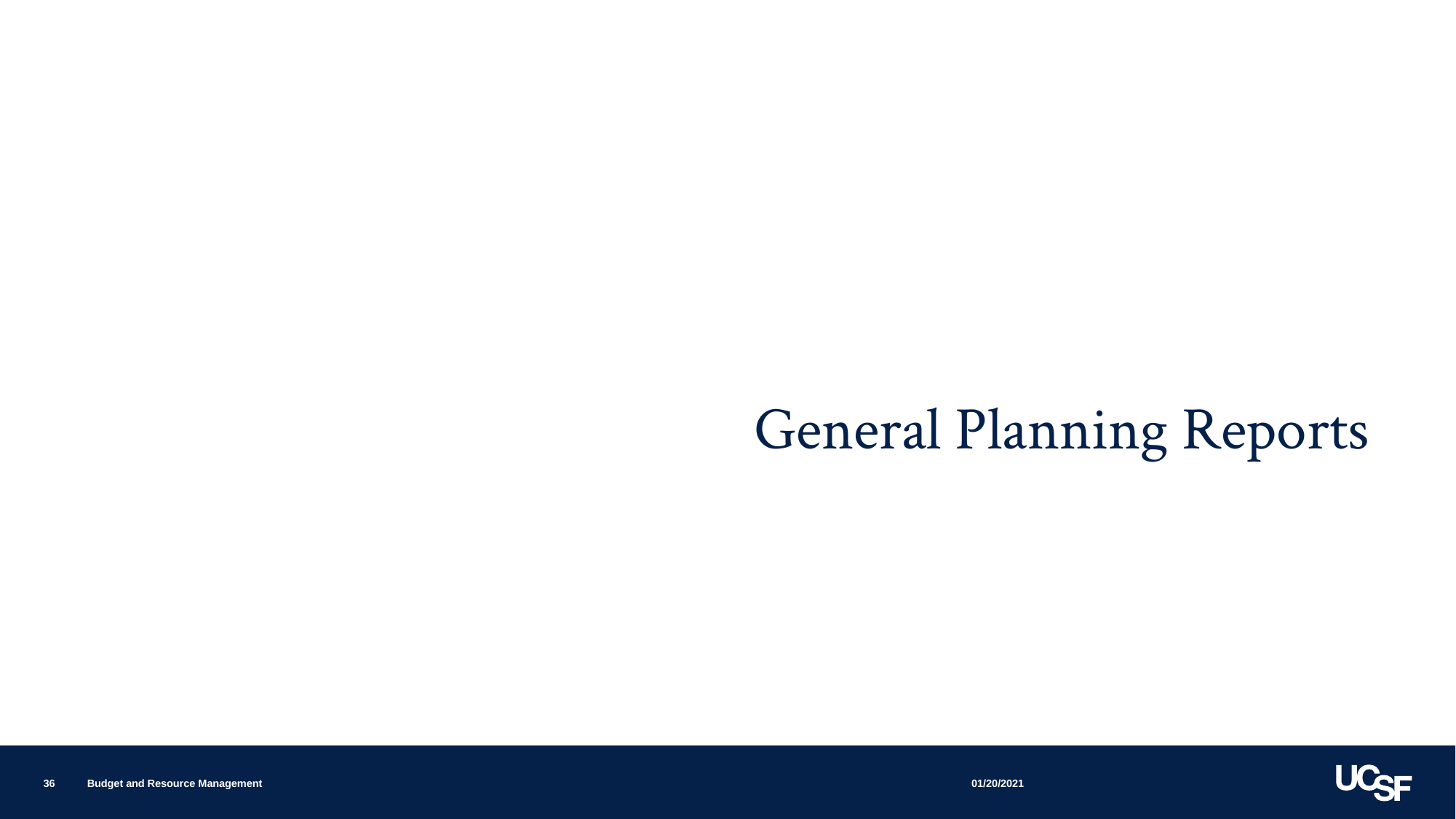

General Planning Reports
01/20/2021
36
Budget and Resource Management